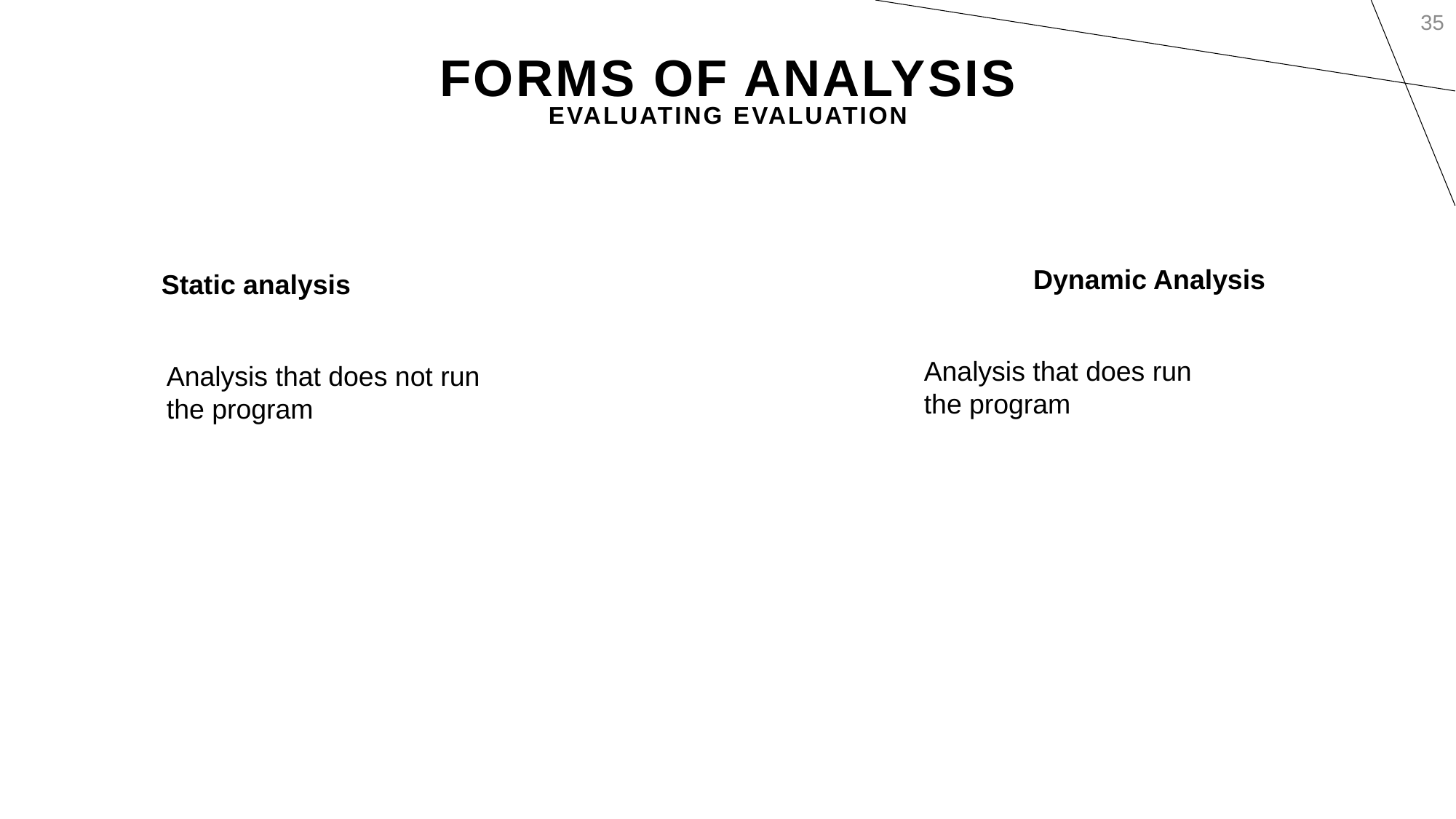

35
# Forms of Analysis
Evaluating Evaluation
Dynamic Analysis
Static analysis
Analysis that does run
the program
Analysis that does not run
the program